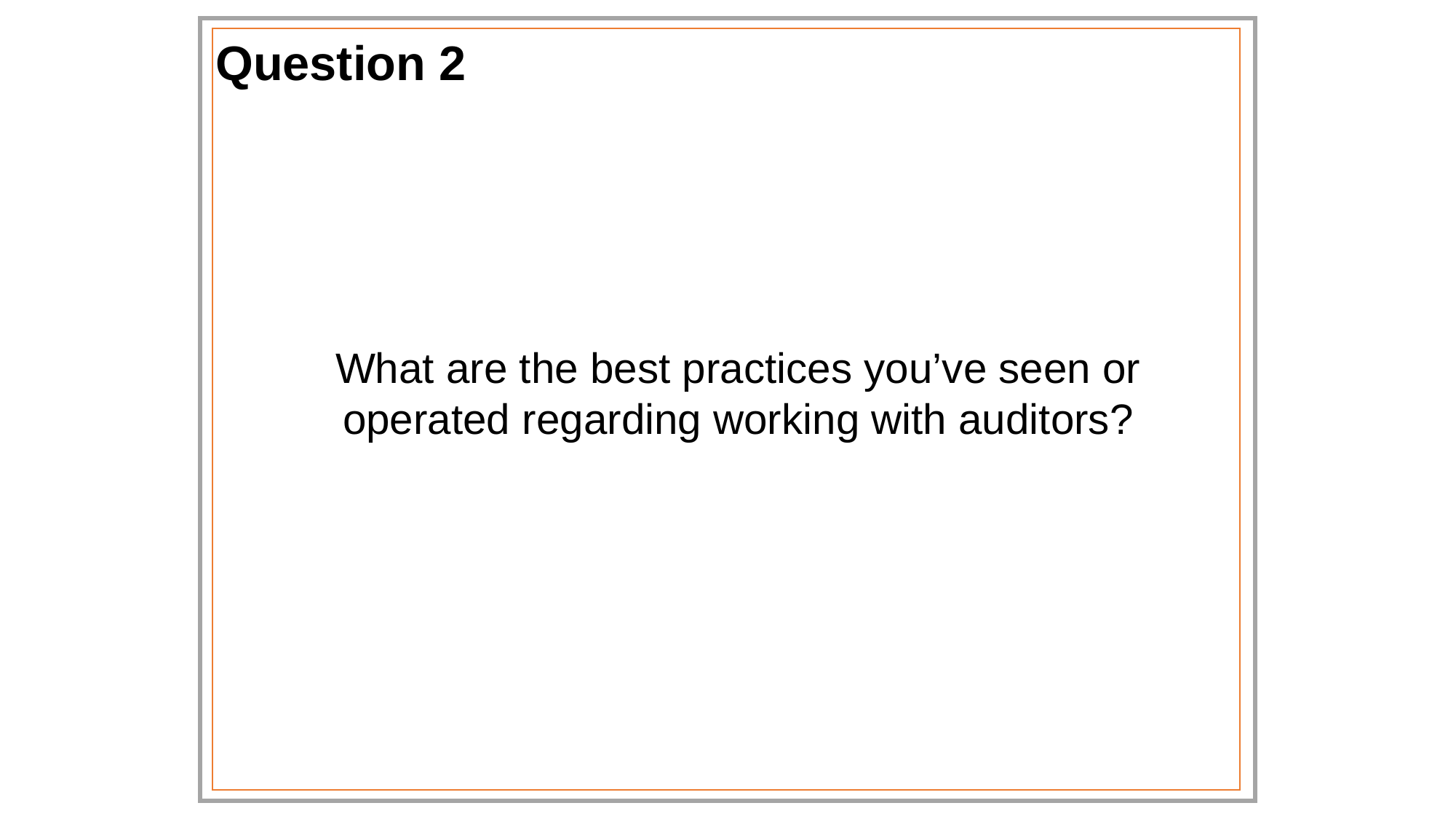

# Question 2
What are the best practices you’ve seen or operated regarding working with auditors?